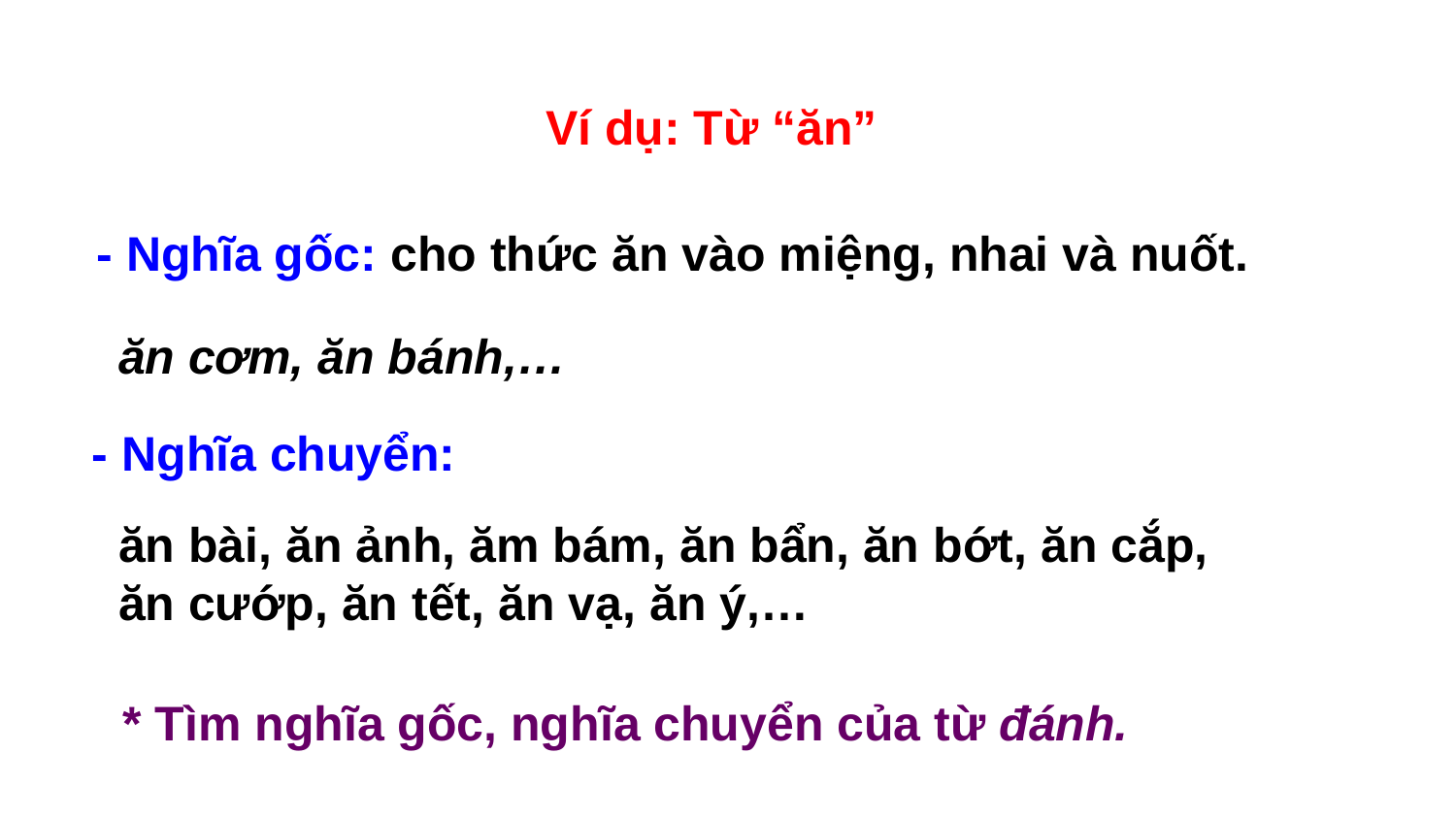

Ví dụ: Từ “ăn”
- Nghĩa gốc: cho thức ăn vào miệng, nhai và nuốt.
ăn cơm, ăn bánh,…
- Nghĩa chuyển:
ăn bài, ăn ảnh, ăm bám, ăn bẩn, ăn bớt, ăn cắp, ăn cướp, ăn tết, ăn vạ, ăn ý,…
* Tìm nghĩa gốc, nghĩa chuyển của từ đánh.